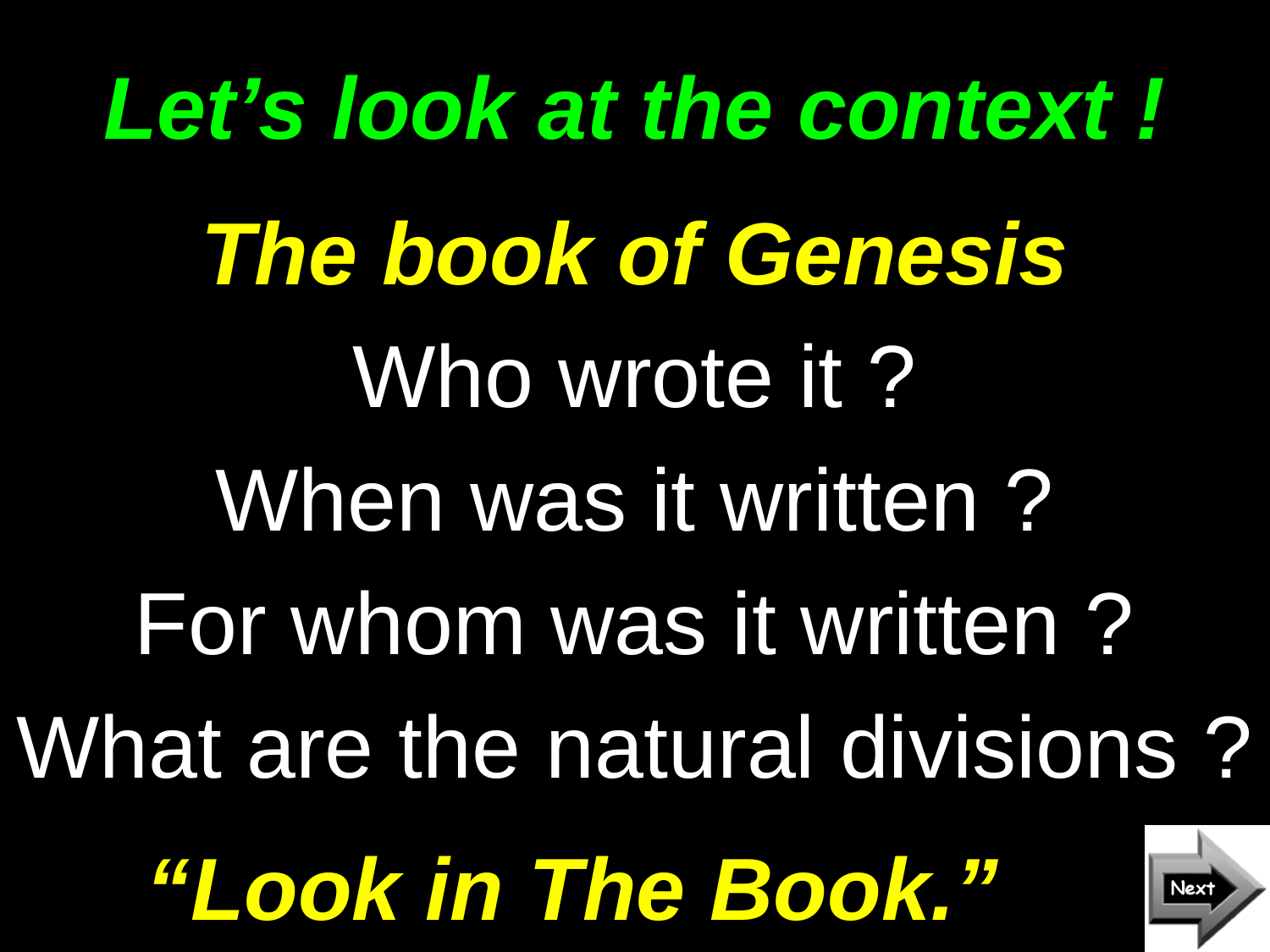

# Let’s look at the context !
The book of Genesis
Who wrote it ?
When was it written ?
For whom was it written ?
What are the natural divisions ?
“Look in The Book.”